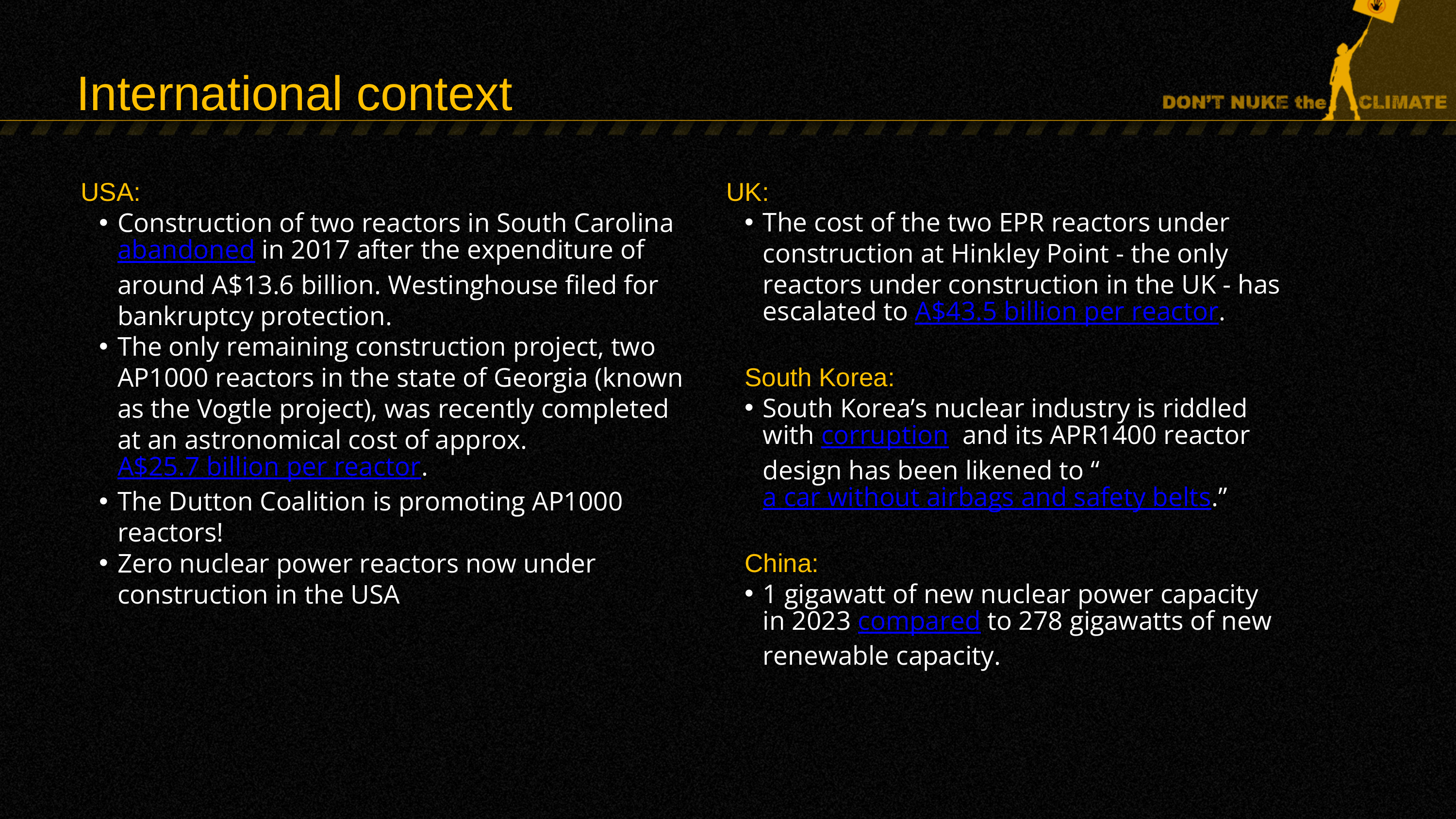

International context
UK:
The cost of the two EPR reactors under construction at Hinkley Point - the only reactors under construction in the UK - has escalated to A$43.5 billion per reactor.

South Korea:
South Korea’s nuclear industry is riddled with corruption  and its APR1400 reactor design has been likened to “a car without airbags and safety belts.”

China:
1 gigawatt of new nuclear power capacity in 2023 compared to 278 gigawatts of new renewable capacity.
USA:
Construction of two reactors in South Carolina abandoned in 2017 after the expenditure of around A$13.6 billion. Westinghouse filed for bankruptcy protection.
The only remaining construction project, two AP1000 reactors in the state of Georgia (known as the Vogtle project), was recently completed at an astronomical cost of approx. A$25.7 billion per reactor.
The Dutton Coalition is promoting AP1000 reactors!
Zero nuclear power reactors now under construction in the USA